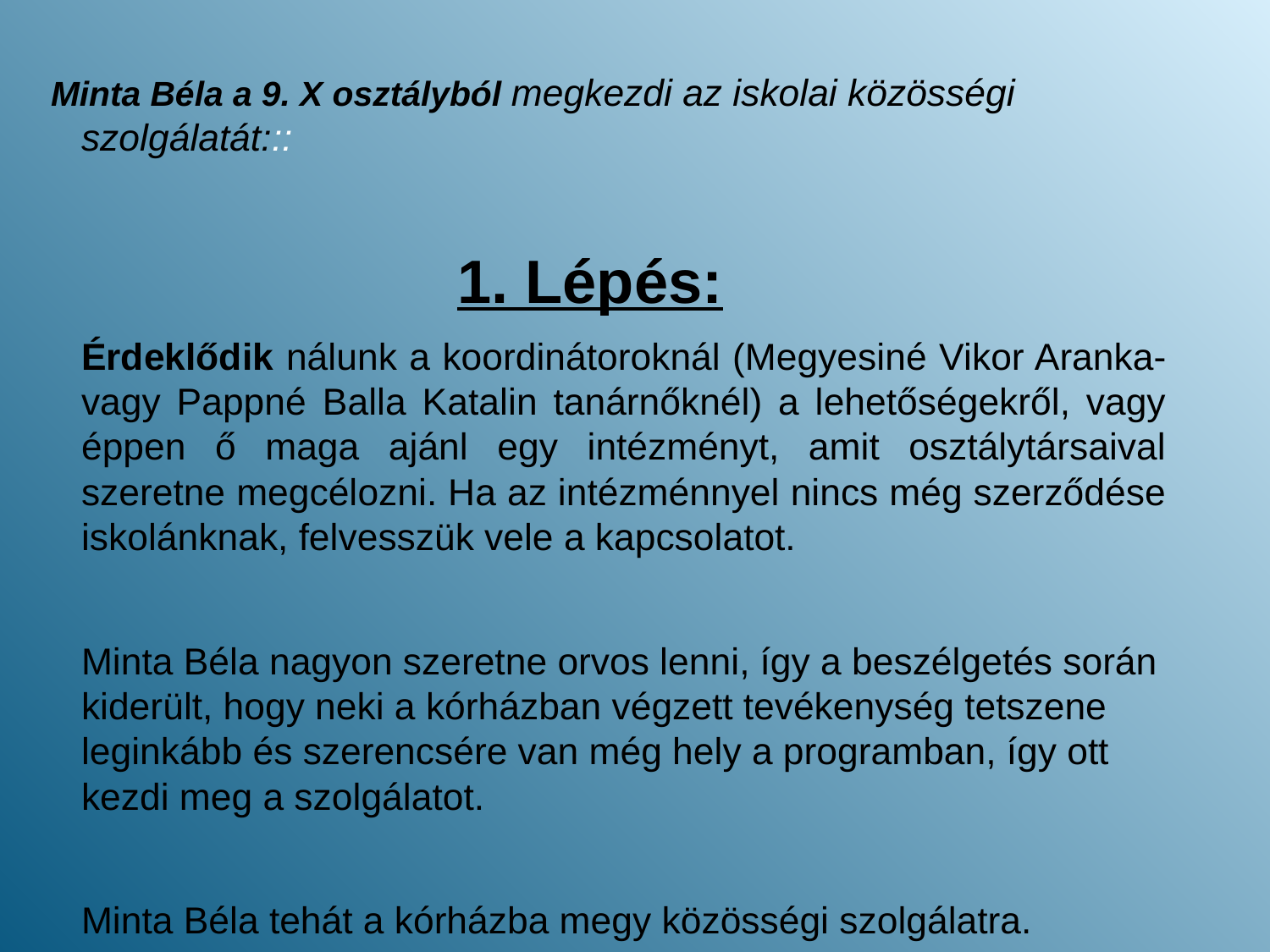

Minta Béla a 9. X osztályból megkezdi az iskolai közösségi szolgálatát:::

1. Lépés:
	Érdeklődik nálunk a koordinátoroknál (Megyesiné Vikor Aranka-vagy Pappné Balla Katalin tanárnőknél) a lehetőségekről, vagy éppen ő maga ajánl egy intézményt, amit osztálytársaival szeretne megcélozni. Ha az intézménnyel nincs még szerződése iskolánknak, felvesszük vele a kapcsolatot.

	Minta Béla nagyon szeretne orvos lenni, így a beszélgetés során kiderült, hogy neki a kórházban végzett tevékenység tetszene leginkább és szerencsére van még hely a programban, így ott kezdi meg a szolgálatot.

	Minta Béla tehát a kórházba megy közösségi szolgálatra.